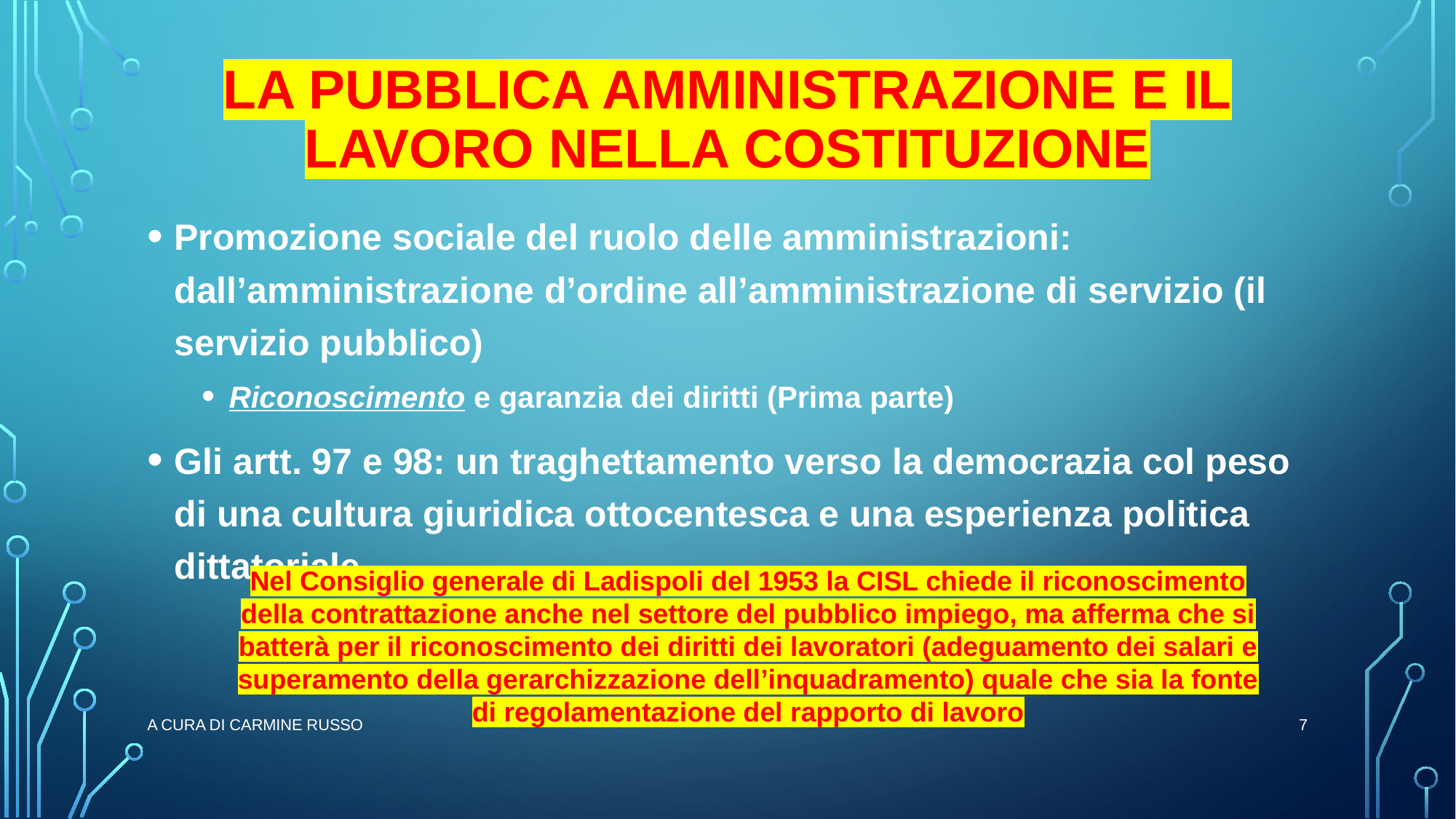

# La pubblica amministrazione e il lavoro nella Costituzione
Promozione sociale del ruolo delle amministrazioni: dall’amministrazione d’ordine all’amministrazione di servizio (il servizio pubblico)
Riconoscimento e garanzia dei diritti (Prima parte)
Gli artt. 97 e 98: un traghettamento verso la democrazia col peso di una cultura giuridica ottocentesca e una esperienza politica dittatoriale

Nel Consiglio generale di Ladispoli del 1953 la CISL chiede il riconoscimento della contrattazione anche nel settore del pubblico impiego, ma afferma che si batterà per il riconoscimento dei diritti dei lavoratori (adeguamento dei salari e superamento della gerarchizzazione dell’inquadramento) quale che sia la fonte di regolamentazione del rapporto di lavoro
7
a cura di Carmine RUSSO